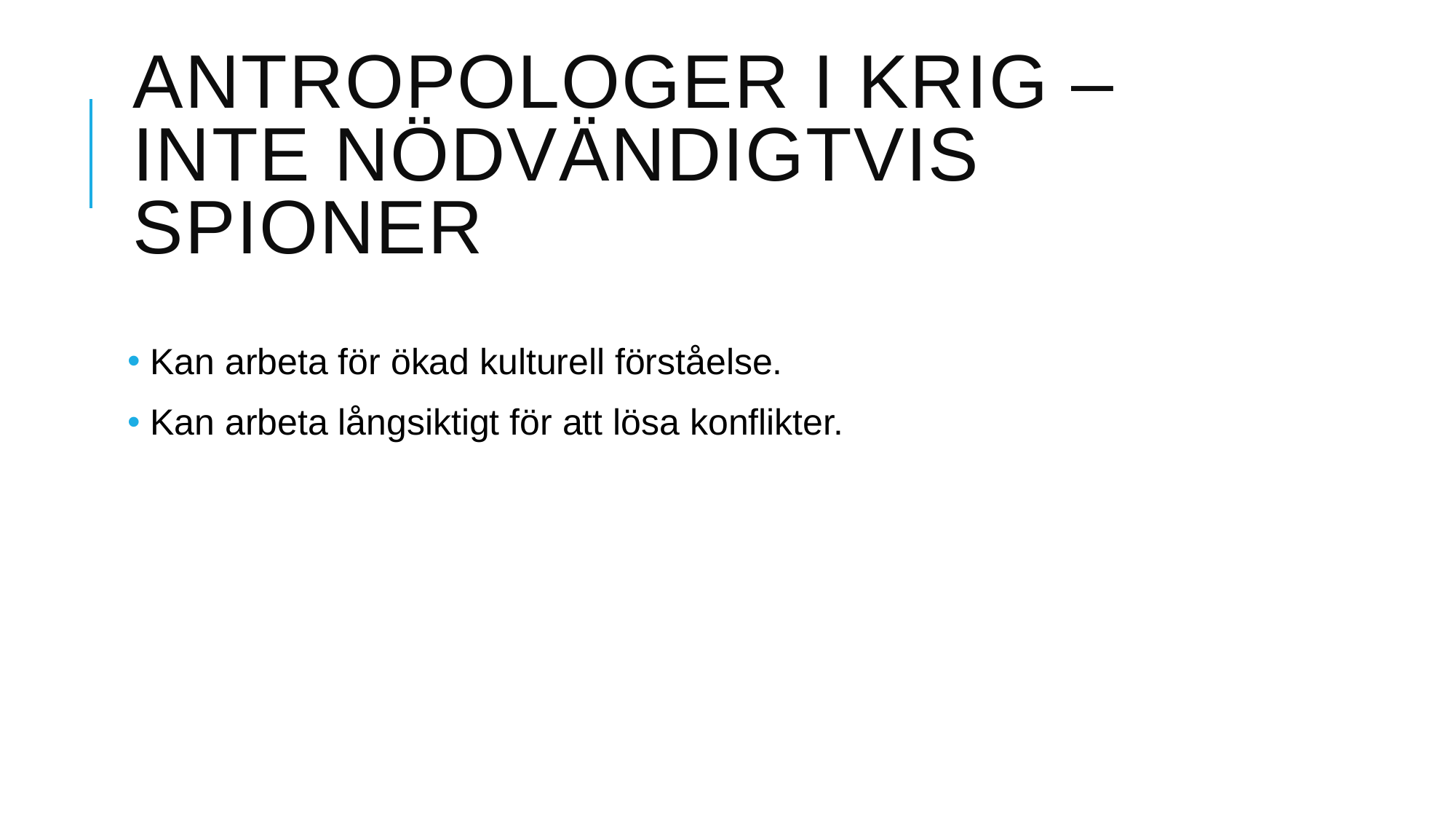

# Antropologer i krig – inte nödvändigtvis spioner

 Kan arbeta för ökad kulturell förståelse.
 Kan arbeta långsiktigt för att lösa konflikter.